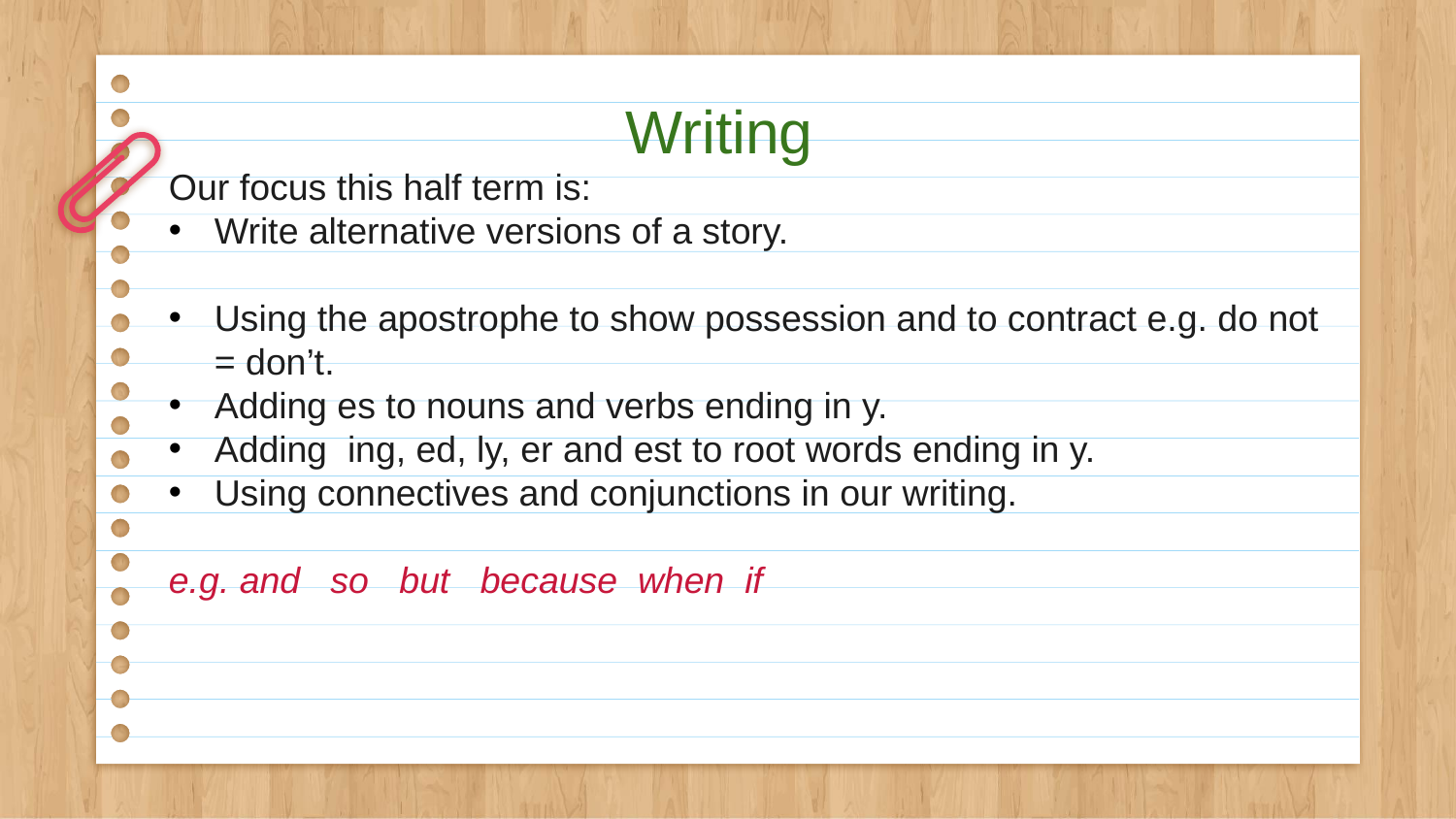

# Writing

Our focus this half term is:
Write alternative versions of a story.

Using the apostrophe to show possession and to contract e.g. do not = don’t.
Adding es to nouns and verbs ending in y.
Adding  ing, ed, ly, er and est to root words ending in y.
Using connectives and conjunctions in our writing.

e.g. and   so   but   because  when  if